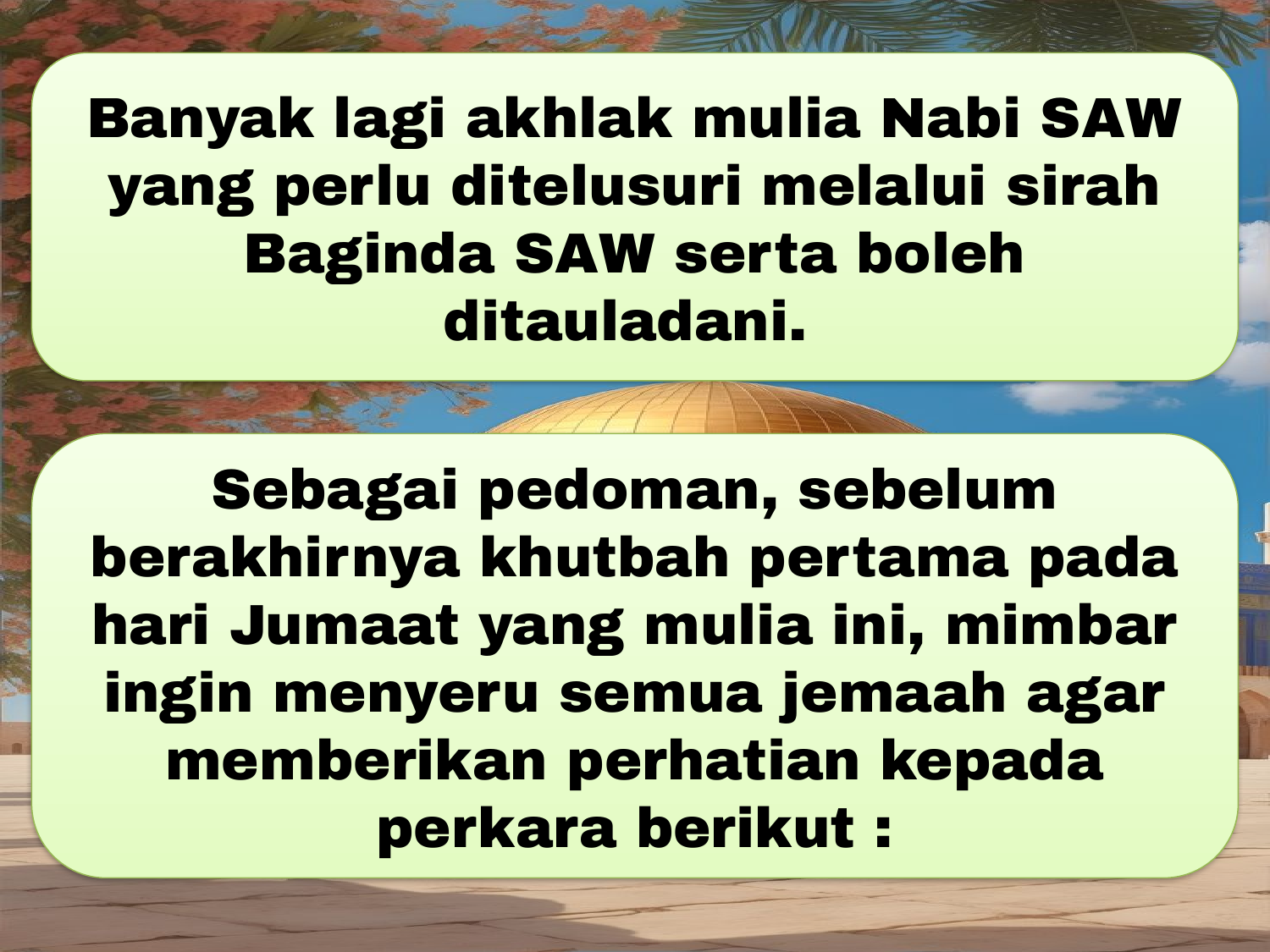

Banyak lagi akhlak mulia Nabi SAW yang perlu ditelusuri melalui sirah Baginda SAW serta boleh ditauladani.
Sebagai pedoman, sebelum berakhirnya khutbah pertama pada hari Jumaat yang mulia ini, mimbar ingin menyeru semua jemaah agar memberikan perhatian kepada perkara berikut :